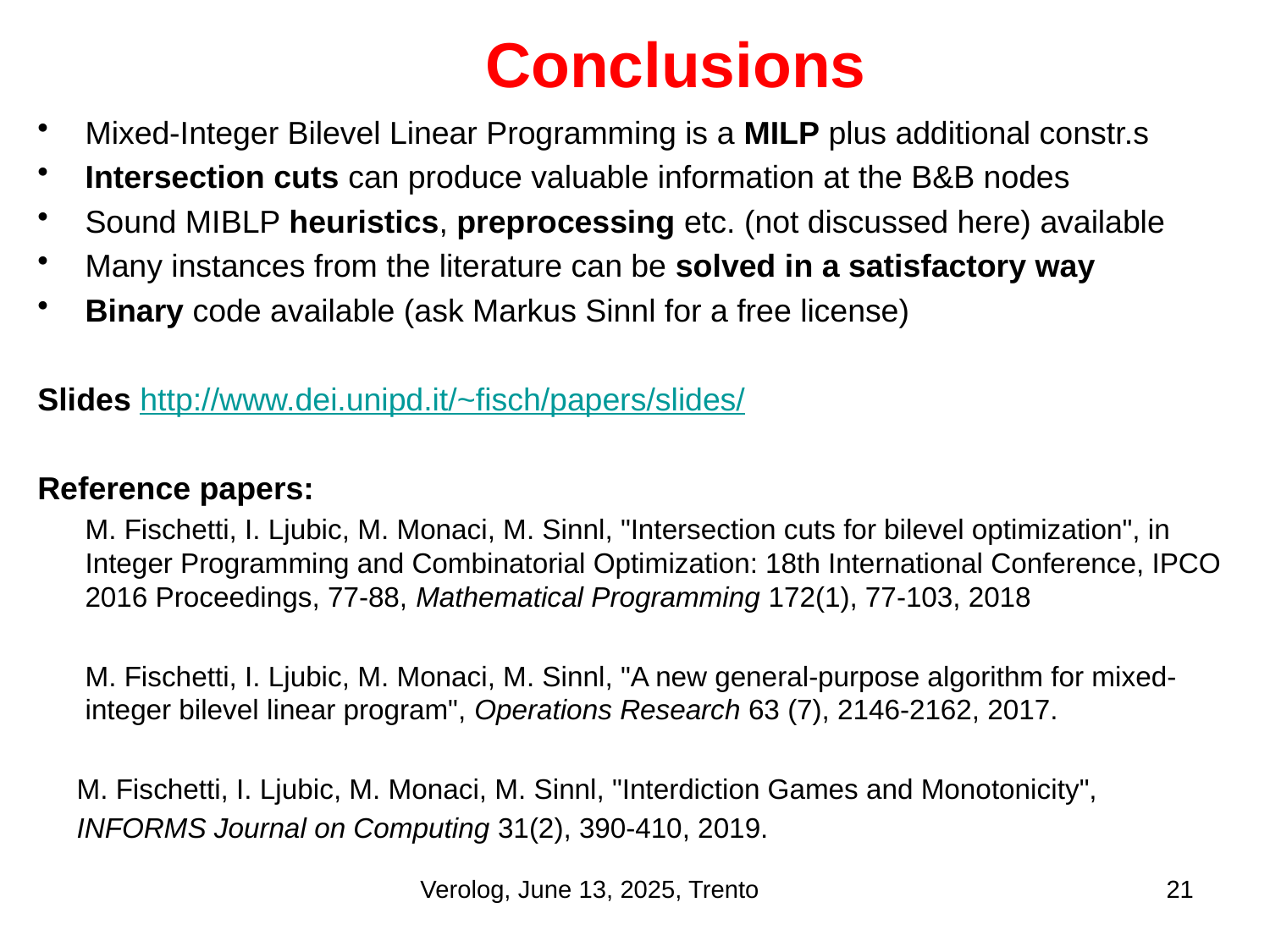

# Conclusions
Mixed-Integer Bilevel Linear Programming is a MILP plus additional constr.s
Intersection cuts can produce valuable information at the B&B nodes
Sound MIBLP heuristics, preprocessing etc. (not discussed here) available
Many instances from the literature can be solved in a satisfactory way
Binary code available (ask Markus Sinnl for a free license)

Slides http://www.dei.unipd.it/~fisch/papers/slides/

Reference papers:
	M. Fischetti, I. Ljubic, M. Monaci, M. Sinnl, "Intersection cuts for bilevel optimization", in Integer Programming and Combinatorial Optimization: 18th International Conference, IPCO 2016 Proceedings, 77-88, Mathematical Programming 172(1), 77-103, 2018

	M. Fischetti, I. Ljubic, M. Monaci, M. Sinnl, "A new general-purpose algorithm for mixed-integer bilevel linear program", Operations Research 63 (7), 2146-2162, 2017.

     M. Fischetti, I. Ljubic, M. Monaci, M. Sinnl, "Interdiction Games and Monotonicity",
     INFORMS Journal on Computing 31(2), 390-410, 2019.

Verolog, June 13, 2025, Trento
21